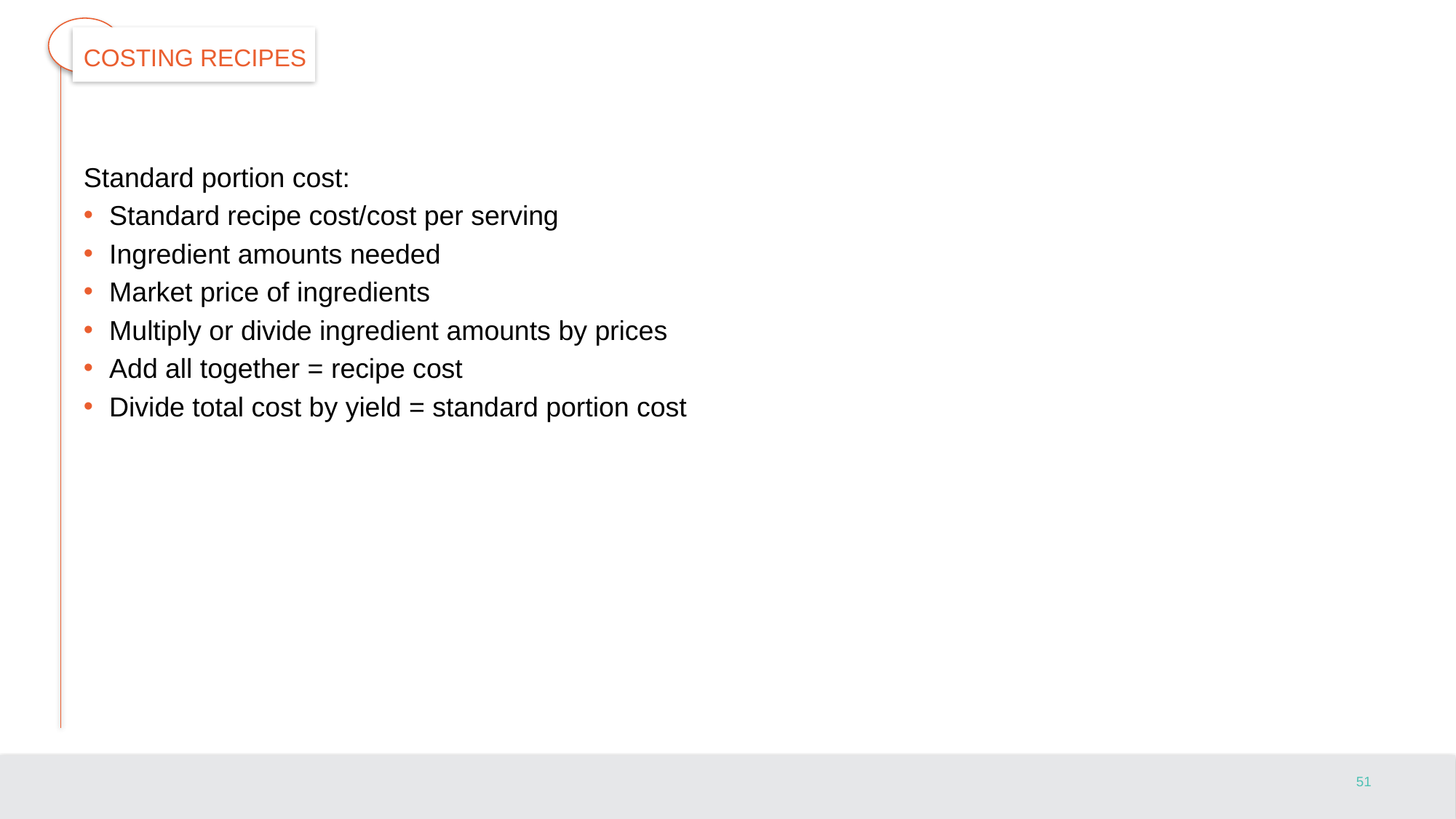

# Costing Recipes
Standard portion cost:
Standard recipe cost/cost per serving
Ingredient amounts needed
Market price of ingredients
Multiply or divide ingredient amounts by prices
Add all together = recipe cost
Divide total cost by yield = standard portion cost

51